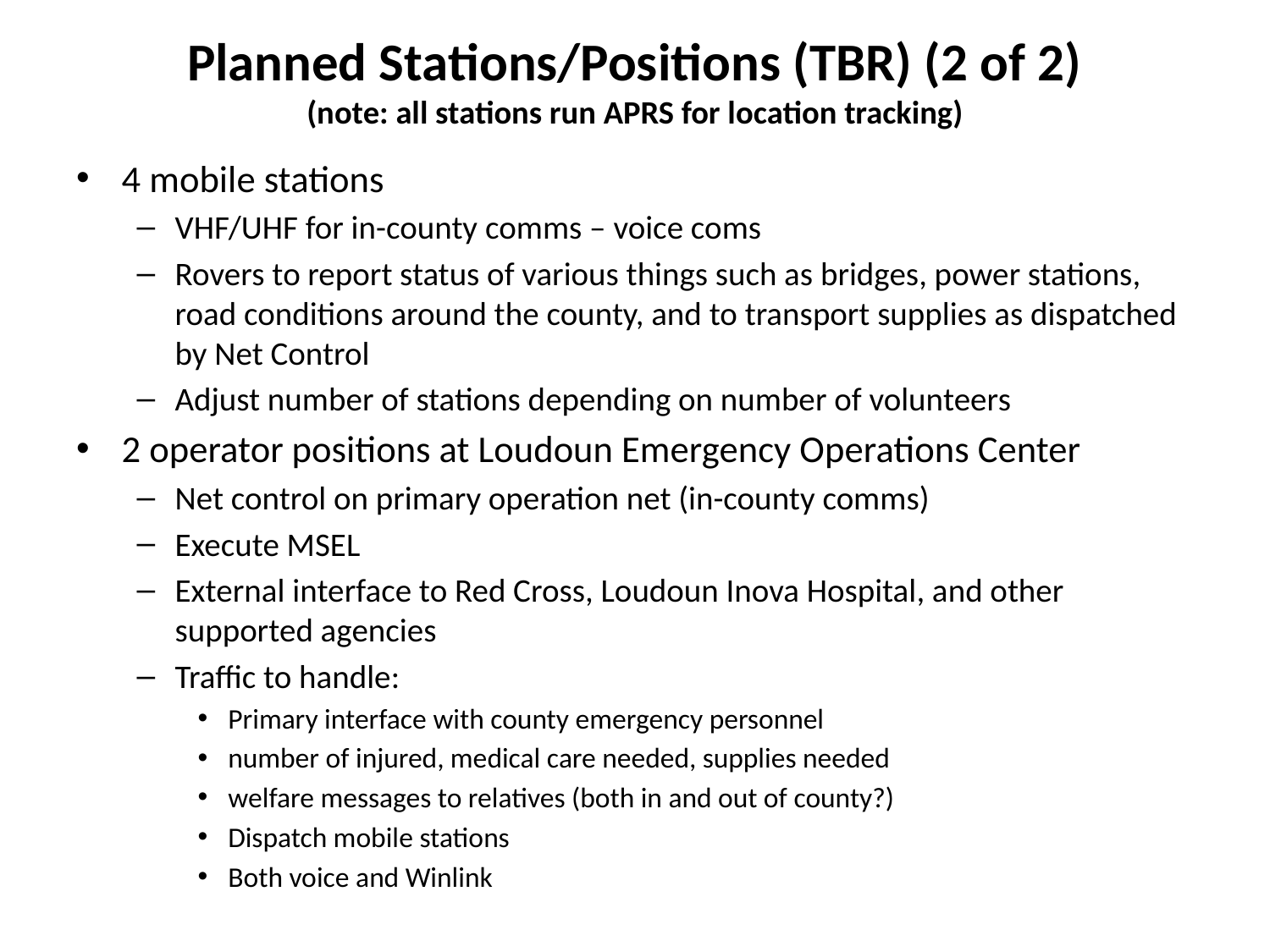

# Planned Stations/Positions (TBR) (2 of 2) (note: all stations run APRS for location tracking)
4 mobile stations
VHF/UHF for in-county comms – voice coms
Rovers to report status of various things such as bridges, power stations, road conditions around the county, and to transport supplies as dispatched by Net Control
Adjust number of stations depending on number of volunteers
2 operator positions at Loudoun Emergency Operations Center
Net control on primary operation net (in-county comms)
Execute MSEL
External interface to Red Cross, Loudoun Inova Hospital, and other supported agencies
Traffic to handle:
Primary interface with county emergency personnel
number of injured, medical care needed, supplies needed
welfare messages to relatives (both in and out of county?)
Dispatch mobile stations
Both voice and Winlink